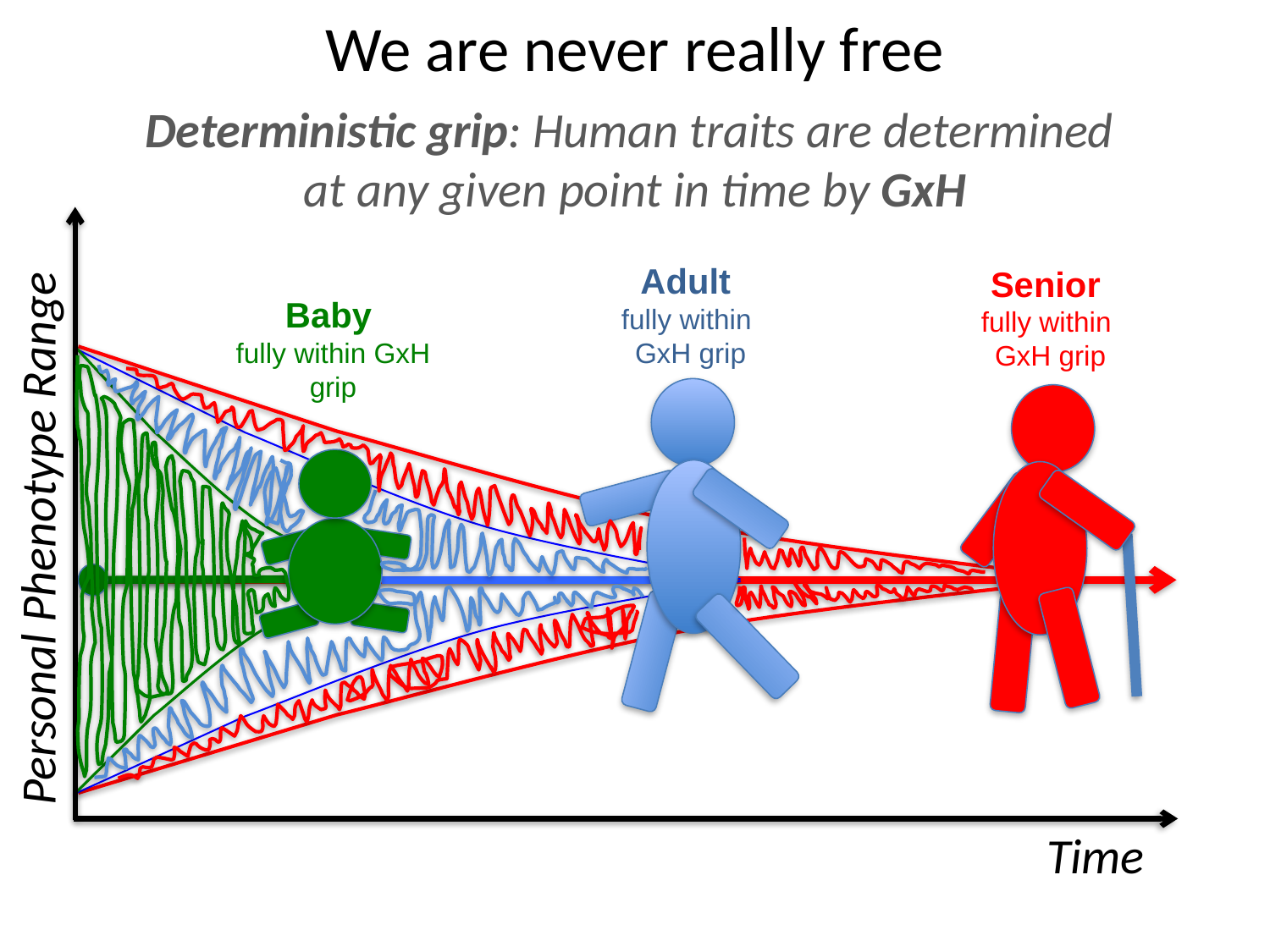

# We are never really free
Deterministic grip: Human traits are determined
at any given point in time by GxH
Adult
fully within
GxH grip
Senior
fully within
GxH grip
Baby
fully within GxH grip

Personal Phenotype Range

Time